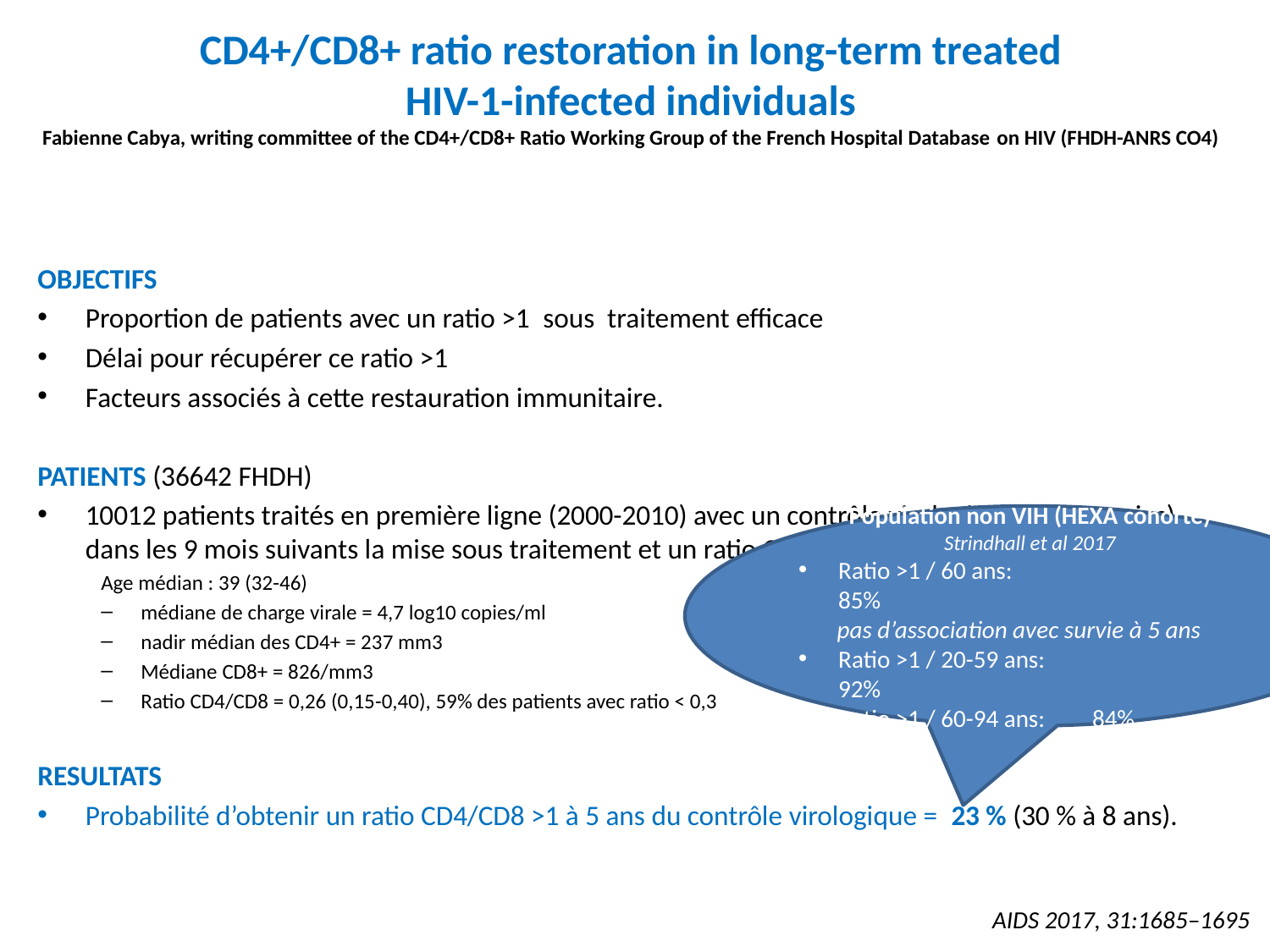

# CD4+/CD8+ ratio restoration in long-term treated HIV-1-infected individuals Fabienne Cabya, writing committee of the CD4+/CD8+ Ratio Working Group of the French Hospital Database on HIV (FHDH-ANRS CO4)
OBJECTIFS
Proportion de patients avec un ratio >1  sous  traitement efficace
Délai pour récupérer ce ratio >1
Facteurs associés à cette restauration immunitaire.

PATIENTS (36642 FHDH)
10012 patients traités en première ligne (2000-2010) avec un contrôle virologique (<500 copies) dans les 9 mois suivants la mise sous traitement et un ratio CD4/CD8 <1 à J0
Age médian : 39 (32-46)
médiane de charge virale = 4,7 log10 copies/ml
nadir médian des CD4+ = 237 mm3
Médiane CD8+ = 826/mm3
Ratio CD4/CD8 = 0,26 (0,15-0,40), 59% des patients avec ratio < 0,3

RESULTATS
Probabilité d’obtenir un ratio CD4/CD8 >1 à 5 ans du contrôle virologique =  23 % (30 % à 8 ans).

Population non VIH (HEXA cohorte)
Strindhall et al 2017
Ratio >1 / 60 ans:  		85%
       pas d’association avec survie à 5 ans
Ratio >1 / 20-59 ans: 		92%
Ratio >1 / 60-94 ans:  	84%
AIDS 2017, 31:1685–1695